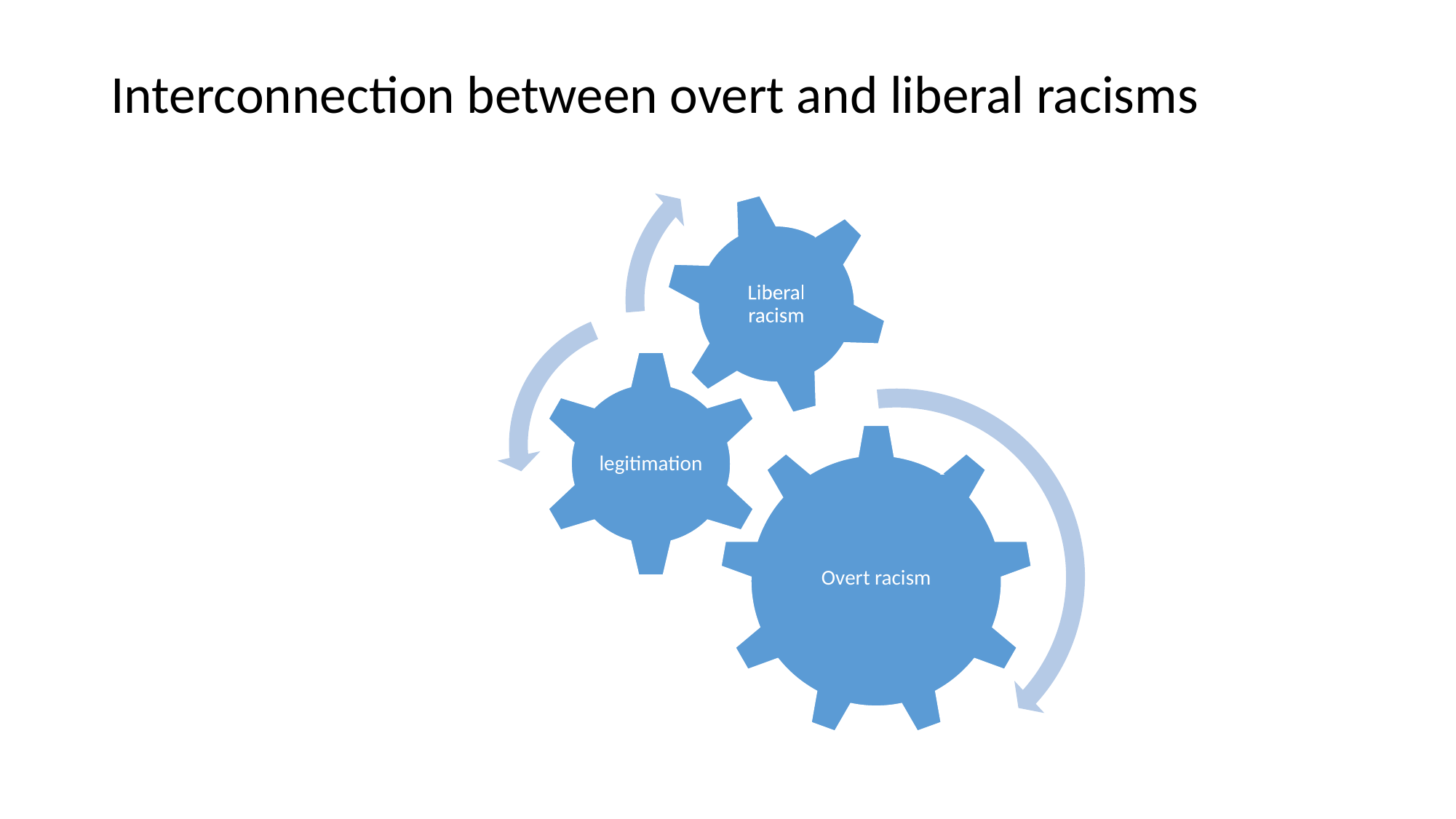

# Interconnection between overt and liberal racisms
Overt racism
legitimation
Liberal racism